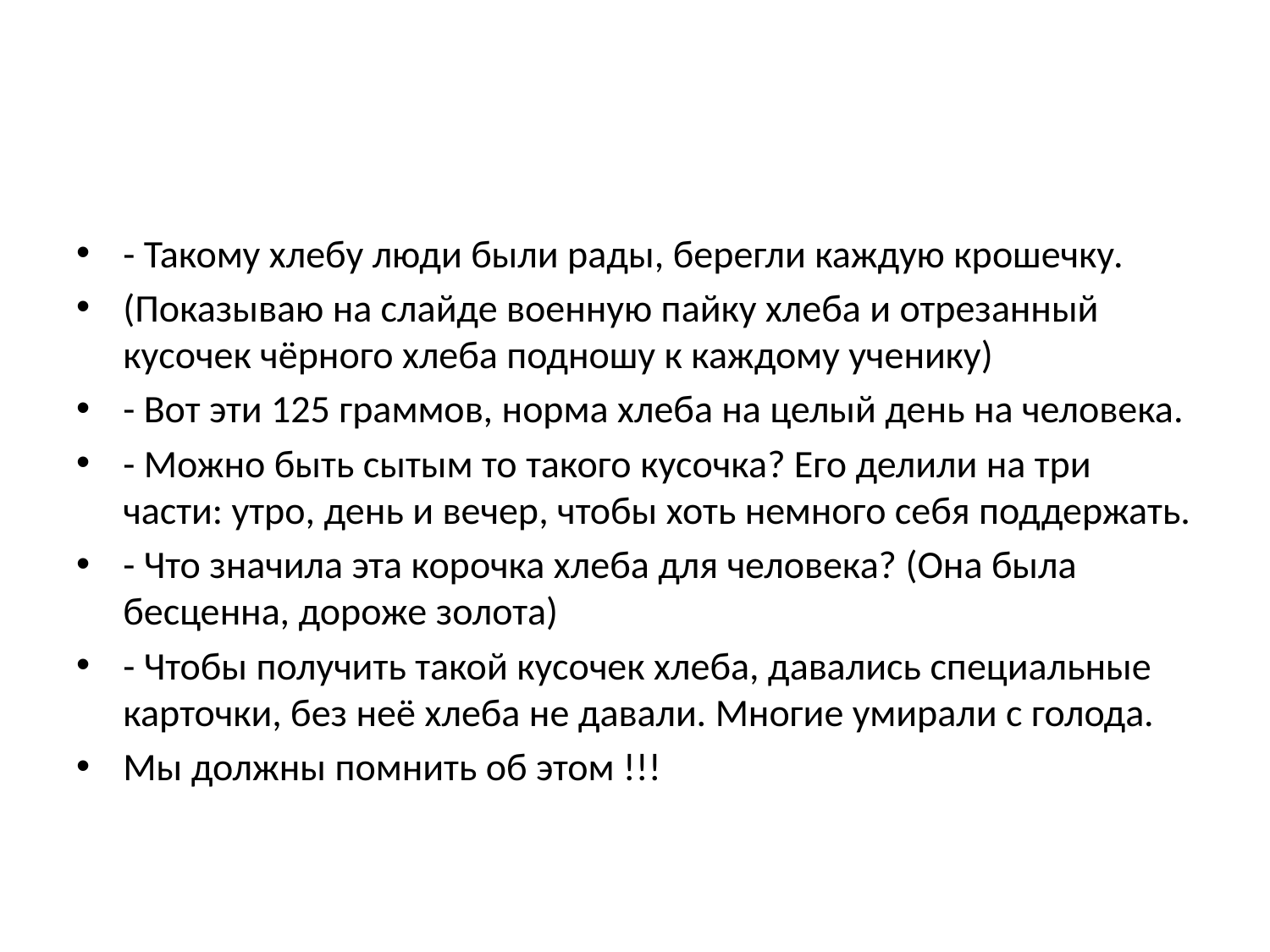

#
- Такому хлебу люди были рады, берегли каждую крошечку.
(Показываю на слайде военную пайку хлеба и отрезанный кусочек чёрного хлеба подношу к каждому ученику)
- Вот эти 125 граммов, норма хлеба на целый день на человека.
- Можно быть сытым то такого кусочка? Его делили на три части: утро, день и вечер, чтобы хоть немного себя поддержать.
- Что значила эта корочка хлеба для человека? (Она была бесценна, дороже золота)
- Чтобы получить такой кусочек хлеба, давались специальные карточки, без неё хлеба не давали. Многие умирали с голода.
Мы должны помнить об этом !!!